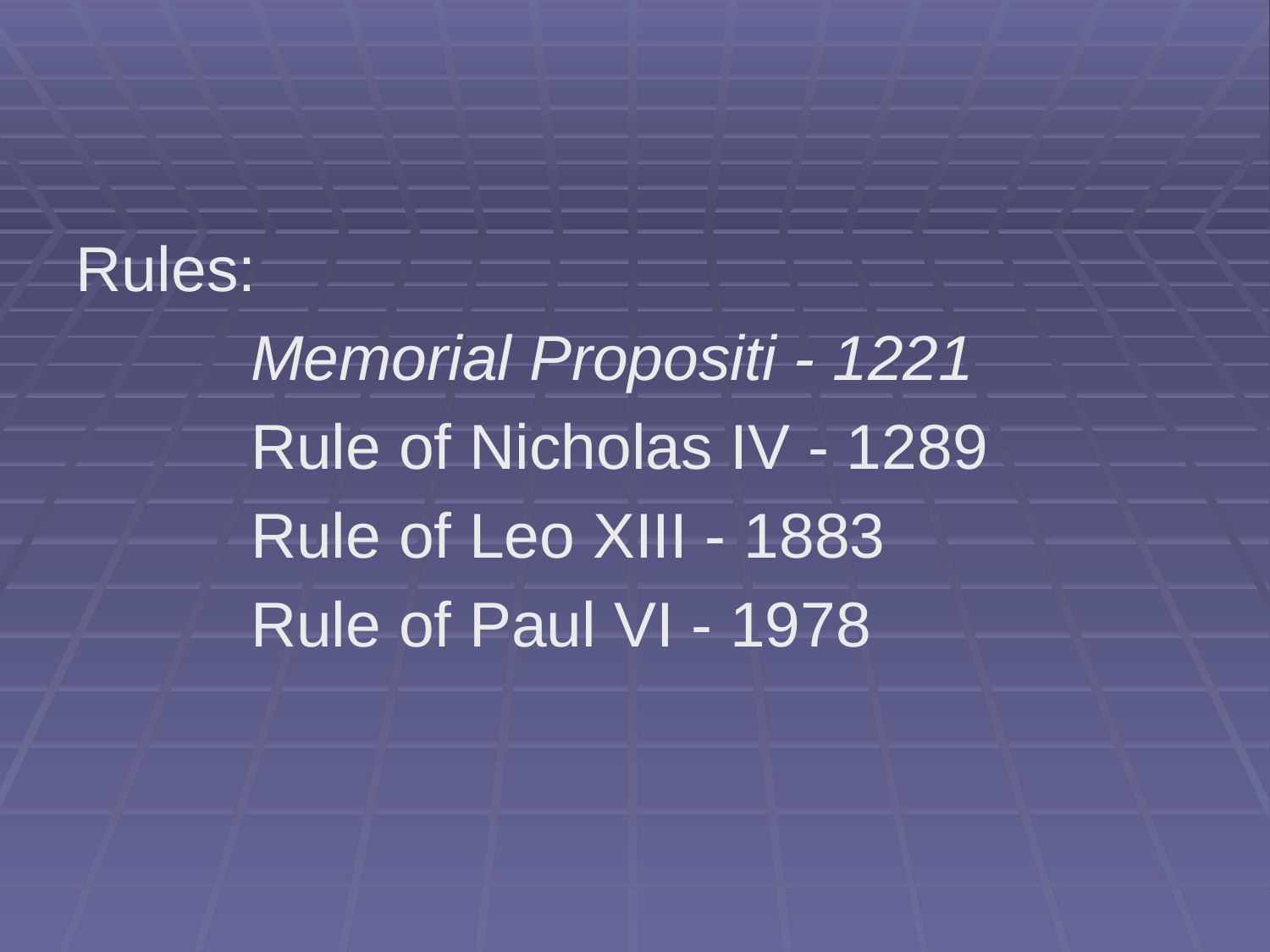

#
Rules:
		Memorial Propositi - 1221
		Rule of Nicholas IV - 1289
		Rule of Leo XIII - 1883
		Rule of Paul VI - 1978